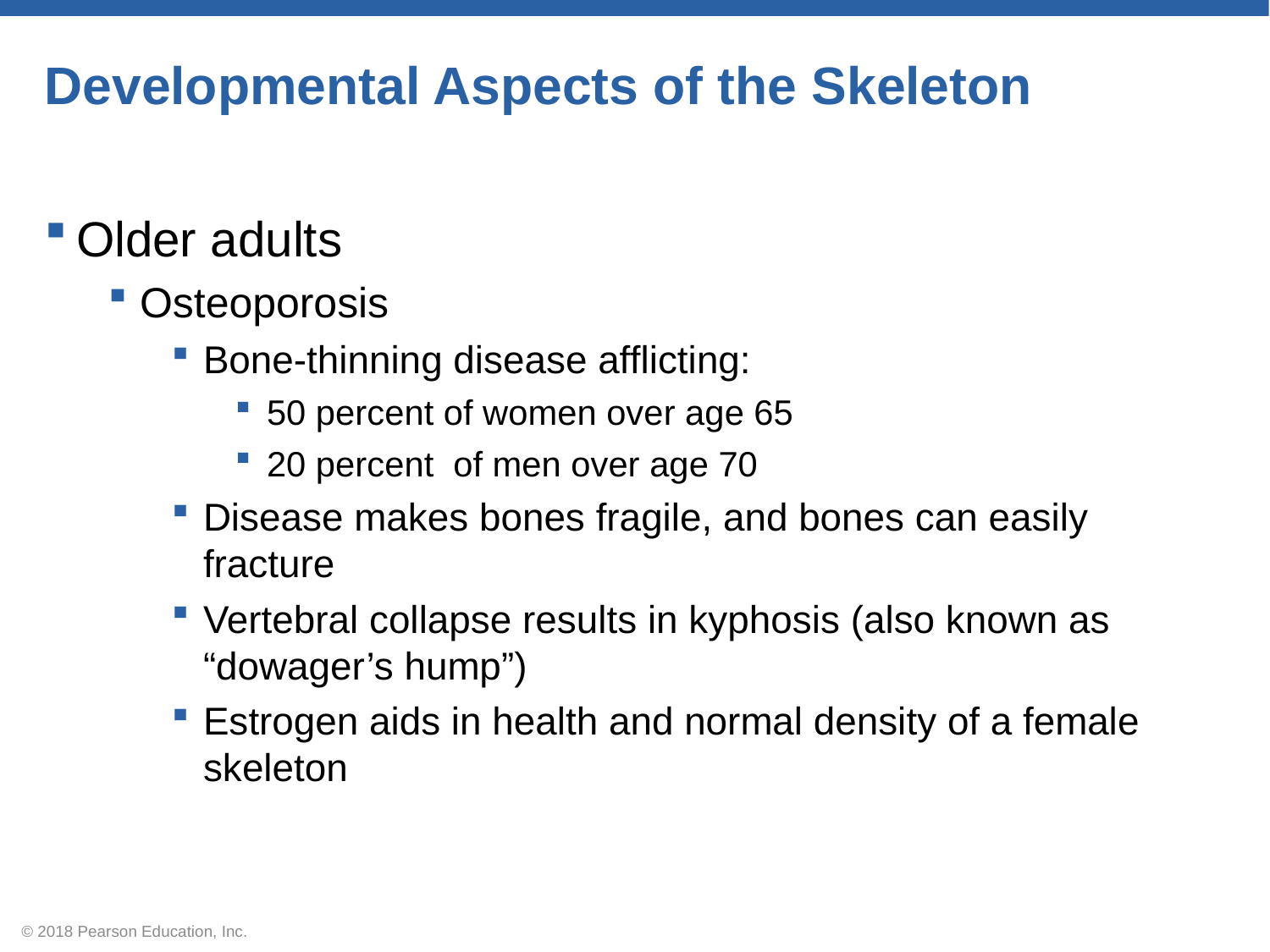

# Developmental Aspects of the Skeleton
Older adults
Osteoporosis
Bone-thinning disease afflicting:
50 percent of women over age 65
20 percent  of men over age 70
Disease makes bones fragile, and bones can easily fracture
Vertebral collapse results in kyphosis (also known as “dowager’s hump”)
Estrogen aids in health and normal density of a female skeleton
© 2018 Pearson Education, Inc.